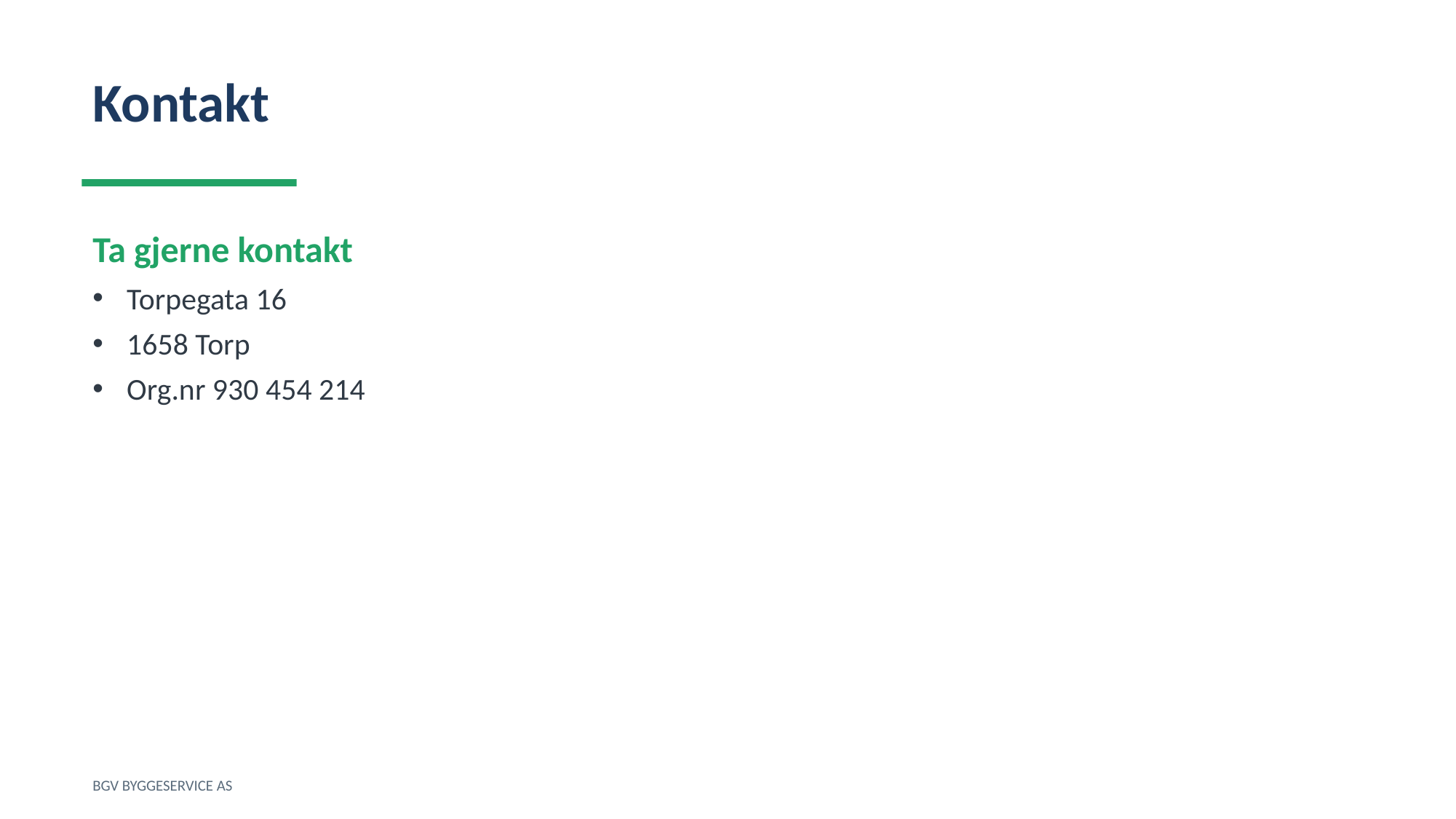

Kontakt

Ta gjerne kontakt
Torpegata 16
1658 Torp
Org.nr 930 454 214
BGV BYGGESERVICE AS